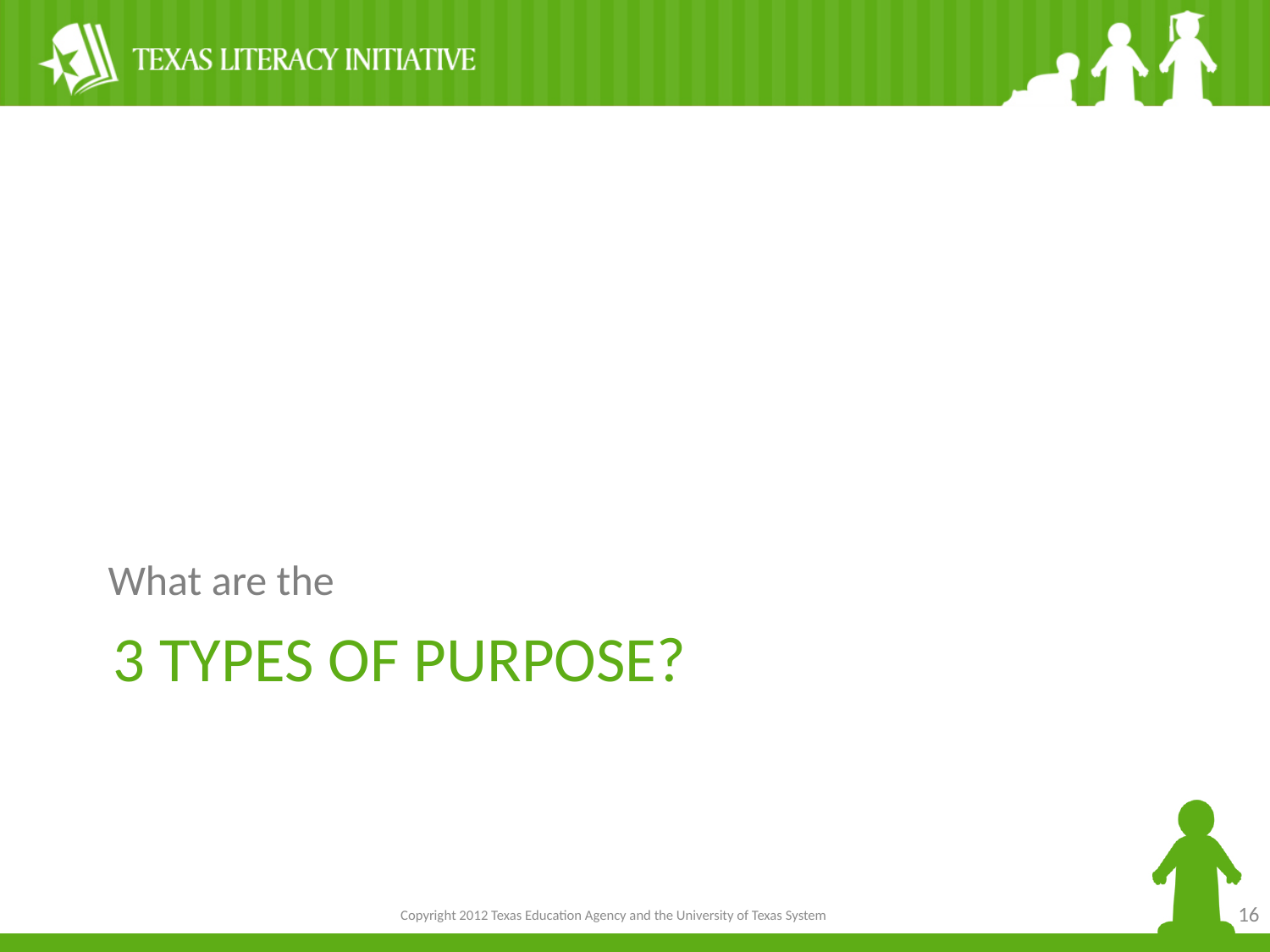

What are the
# 3 Types of Purpose?
16
Copyright 2012 Texas Education Agency and the University of Texas System